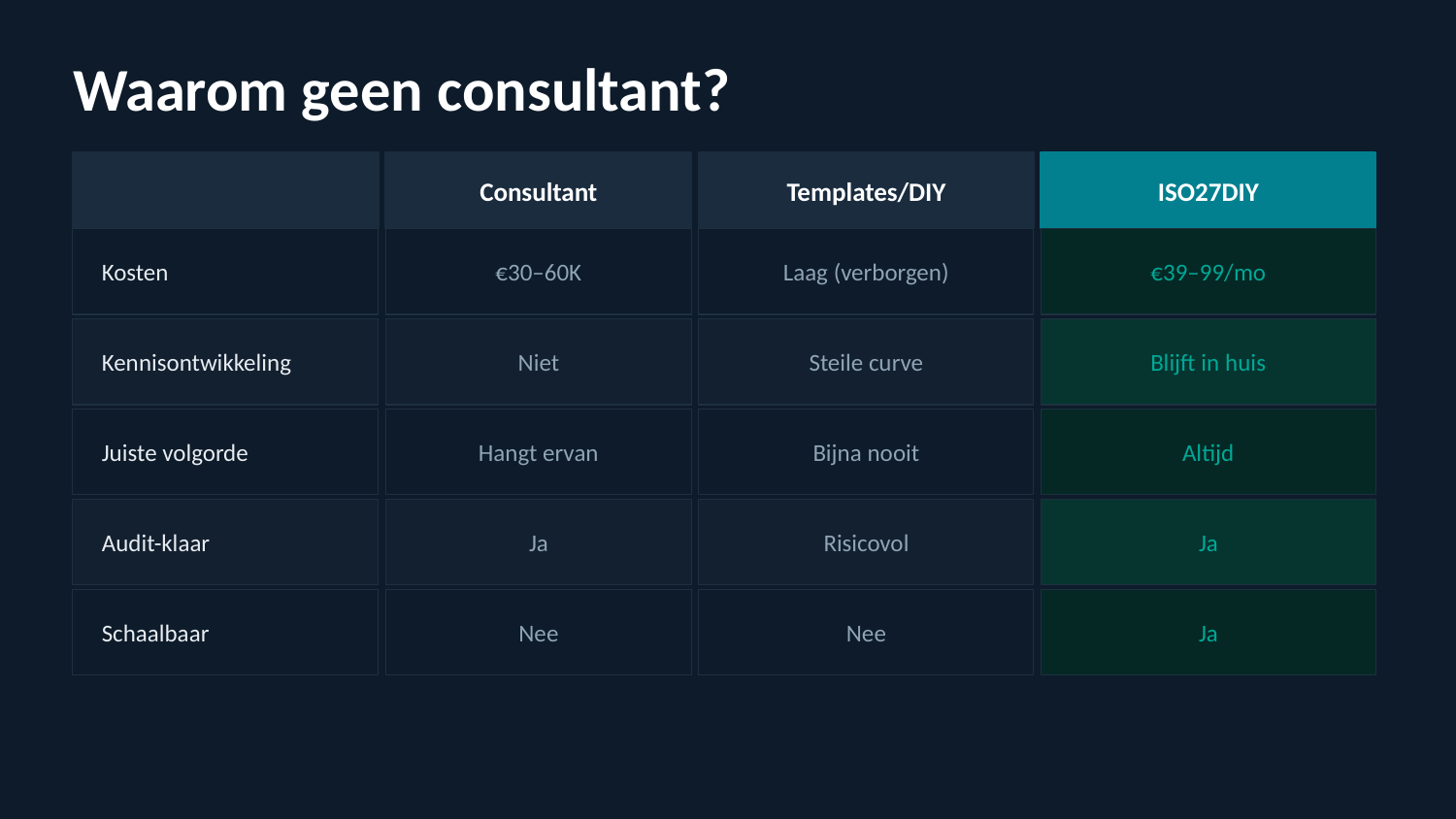

Waarom geen consultant?

Consultant

Templates/DIY

ISO27DIY

Kosten

€30–60K

Laag (verborgen)

€39–99/mo

Kennisontwikkeling

Niet

Steile curve

Blijft in huis

Juiste volgorde

Hangt ervan

Bijna nooit

Altijd

Audit-klaar

Ja

Risicovol

Ja

Schaalbaar

Nee

Nee

Ja